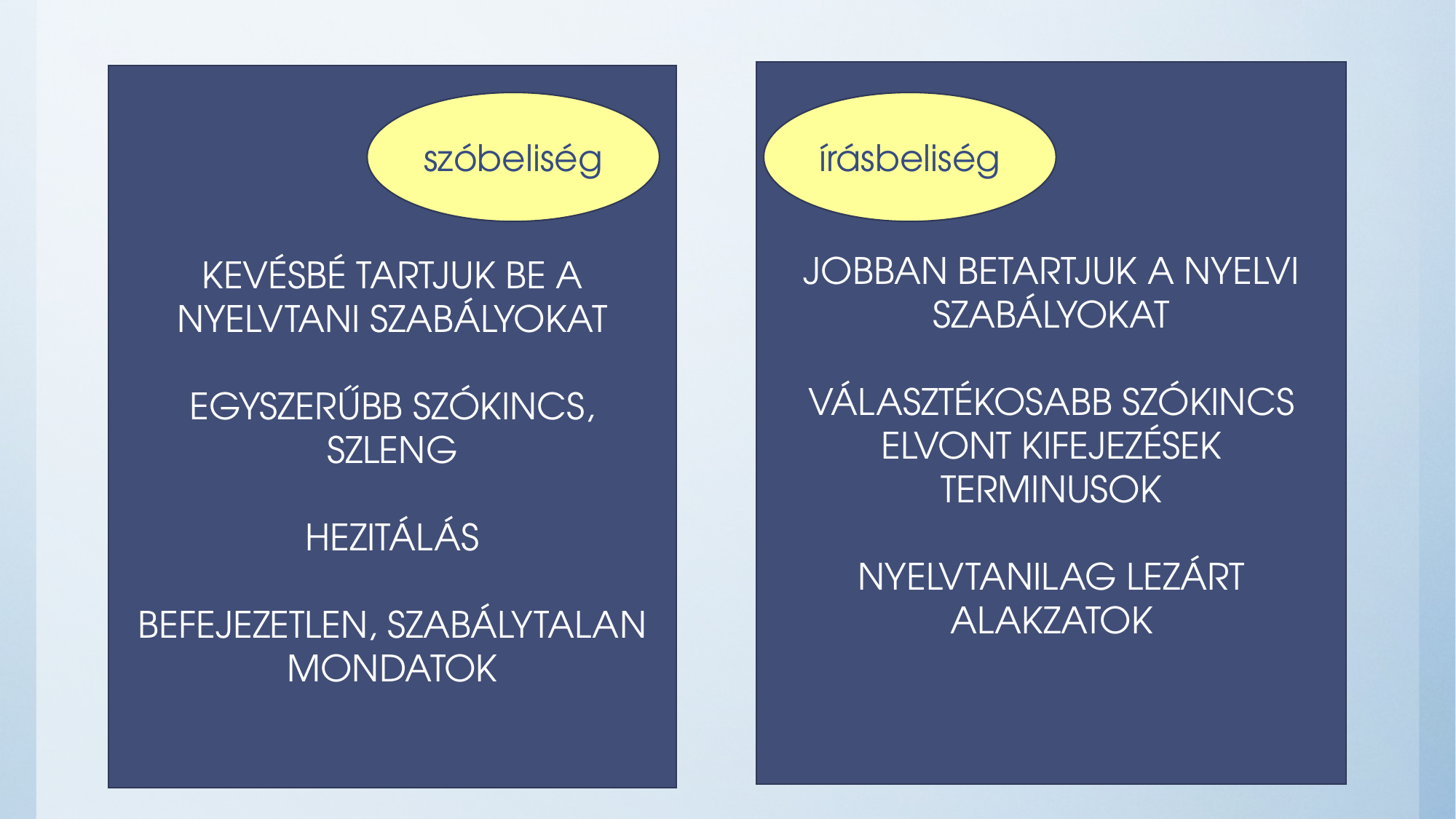

JOBBAN BETARTJUK A NYELVI SZABÁLYOKAT

VÁLASZTÉKOSABB SZÓKINCS
ELVONT KIFEJEZÉSEK
TERMINUSOK

NYELVTANILAG LEZÁRT ALAKZATOK

KEVÉSBÉ TARTJUK BE A NYELVTANI SZABÁLYOKAT

EGYSZERŰBB SZÓKINCS, SZLENG

HEZITÁLÁS

BEFEJEZETLEN, SZABÁLYTALAN MONDATOK

szóbeliség
írásbeliség